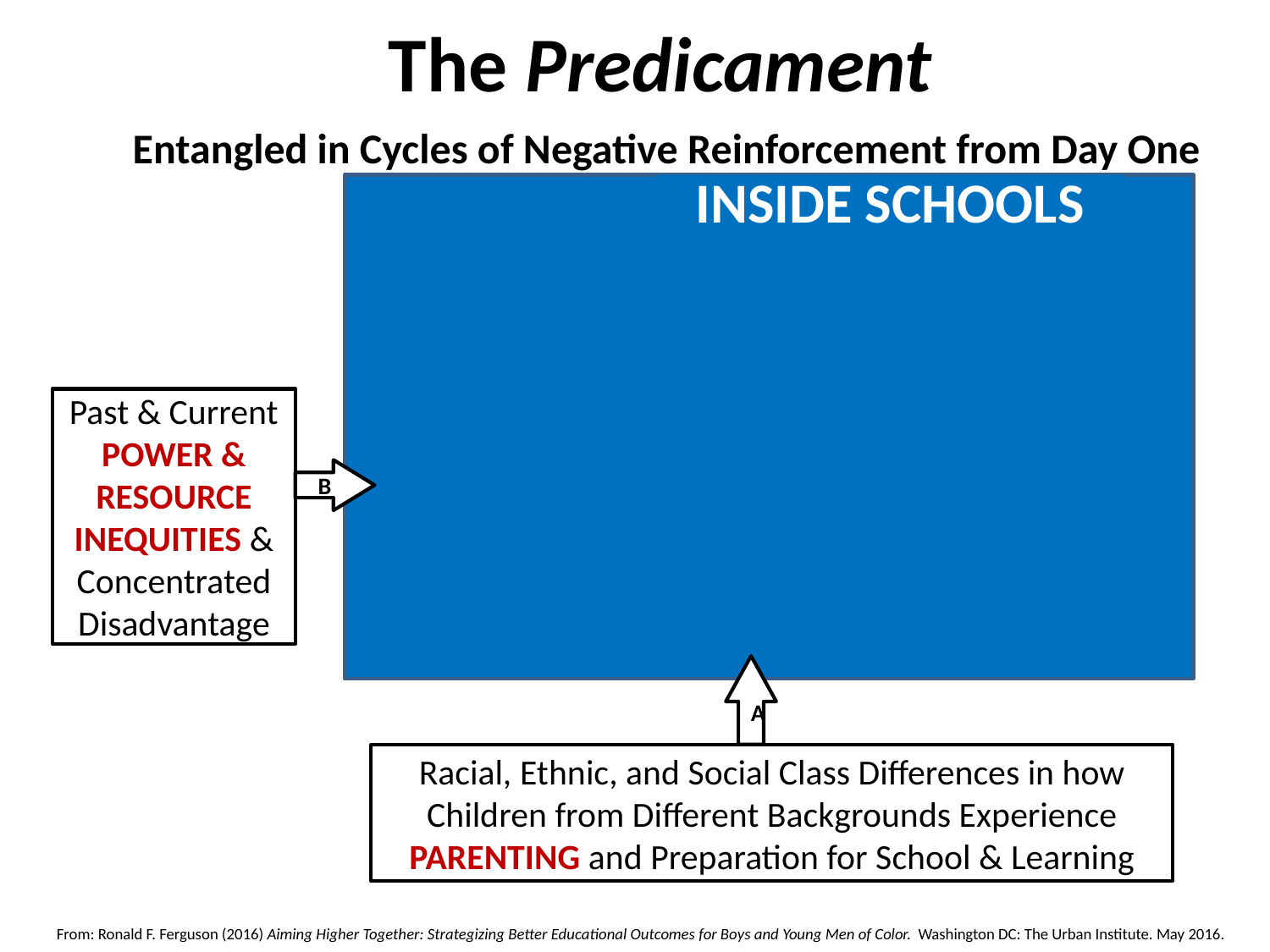

The Predicament
 Entangled in Cycles of Negative Reinforcement from Day One

INSIDE SCHOOLS
Past & Current POWER & RESOURCE INEQUITIES & Concentrated Disadvantage
B
A
Racial, Ethnic, and Social Class Differences in how Children from Different Backgrounds Experience PARENTING and Preparation for School & Learning

From: Ronald F. Ferguson (2016) Aiming Higher Together: Strategizing Better Educational Outcomes for Boys and Young Men of Color.  Washington DC: The Urban Institute. May 2016.